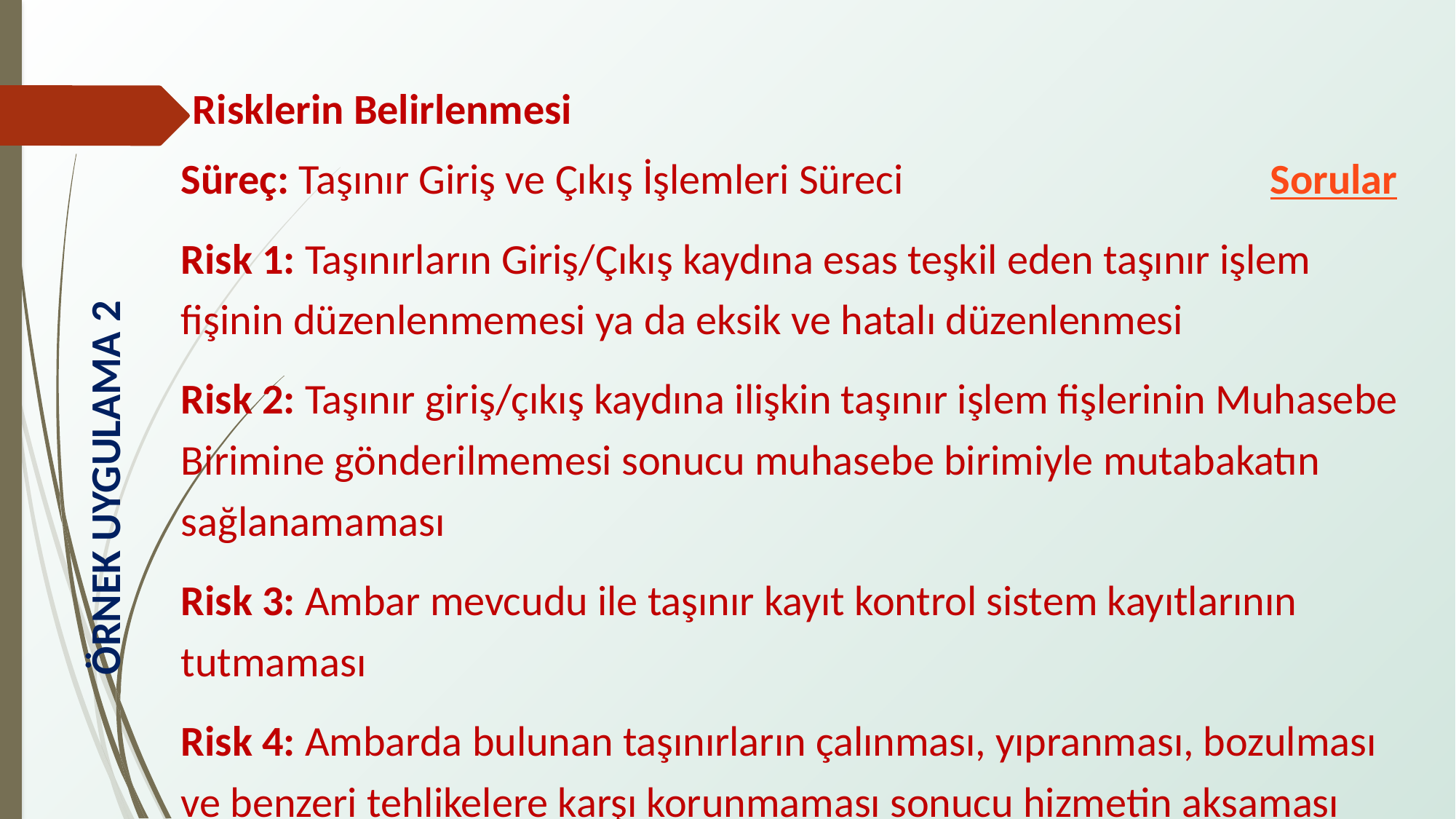

Risklerin Belirlenmesi
Süreç: Taşınır Giriş ve Çıkış İşlemleri Süreci                                      Sorular
Risk 1: Taşınırların Giriş/Çıkış kaydına esas teşkil eden taşınır işlem fişinin düzenlenmemesi ya da eksik ve hatalı düzenlenmesi
Risk 2: Taşınır giriş/çıkış kaydına ilişkin taşınır işlem fişlerinin Muhasebe Birimine gönderilmemesi sonucu muhasebe birimiyle mutabakatın sağlanamaması
Risk 3: Ambar mevcudu ile taşınır kayıt kontrol sistem kayıtlarının tutmaması
Risk 4: Ambarda bulunan taşınırların çalınması, yıpranması, bozulması ve benzeri tehlikelere karşı korunmaması sonucu hizmetin aksaması

ÖRNEK UYGULAMA 2